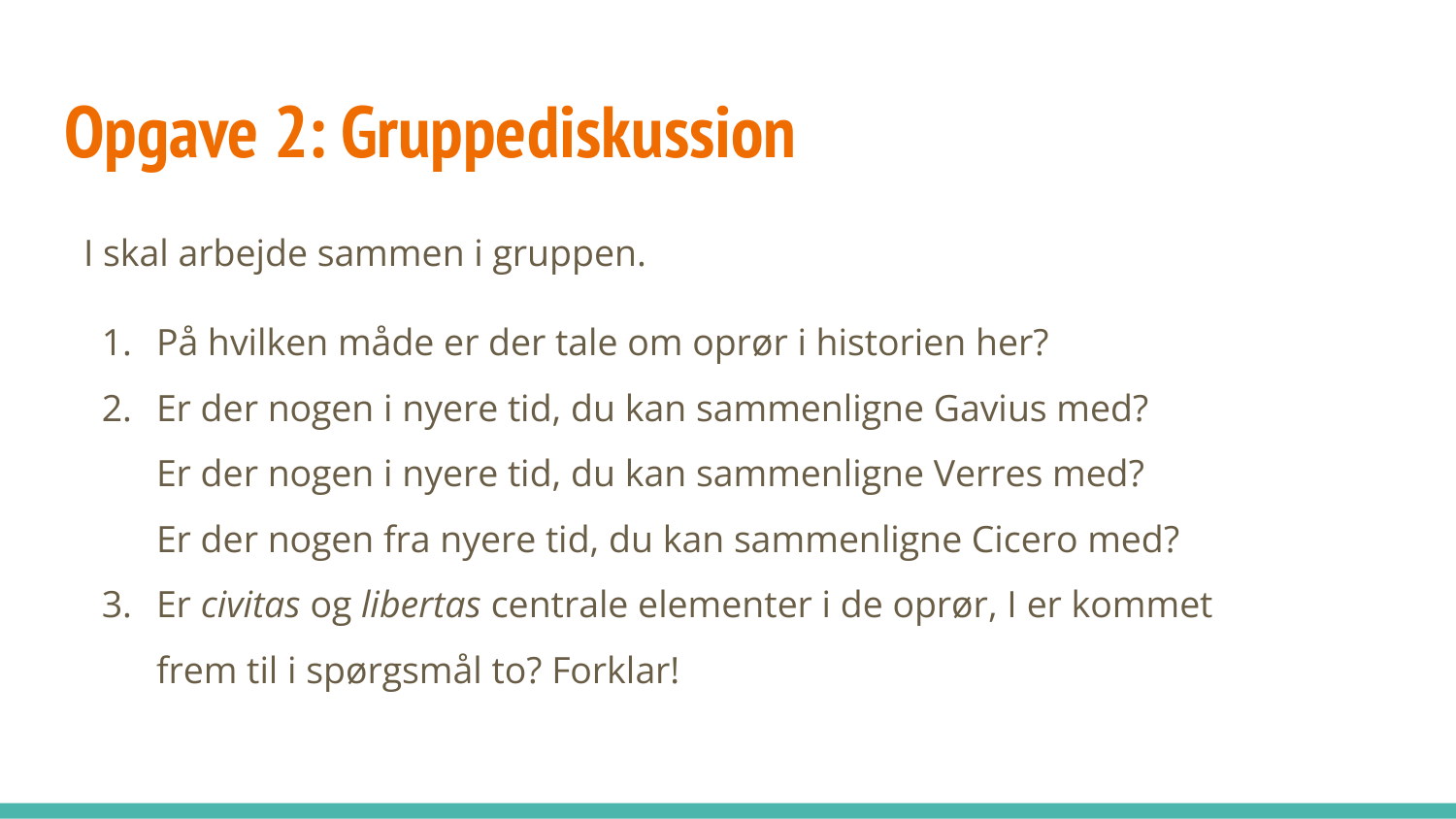

# Opgave 2: Gruppediskussion
I skal arbejde sammen i gruppen.
På hvilken måde er der tale om oprør i historien her?
Er der nogen i nyere tid, du kan sammenligne Gavius med?
Er der nogen i nyere tid, du kan sammenligne Verres med?
Er der nogen fra nyere tid, du kan sammenligne Cicero med?
Er civitas og libertas centrale elementer i de oprør, I er kommet frem til i spørgsmål to? Forklar!